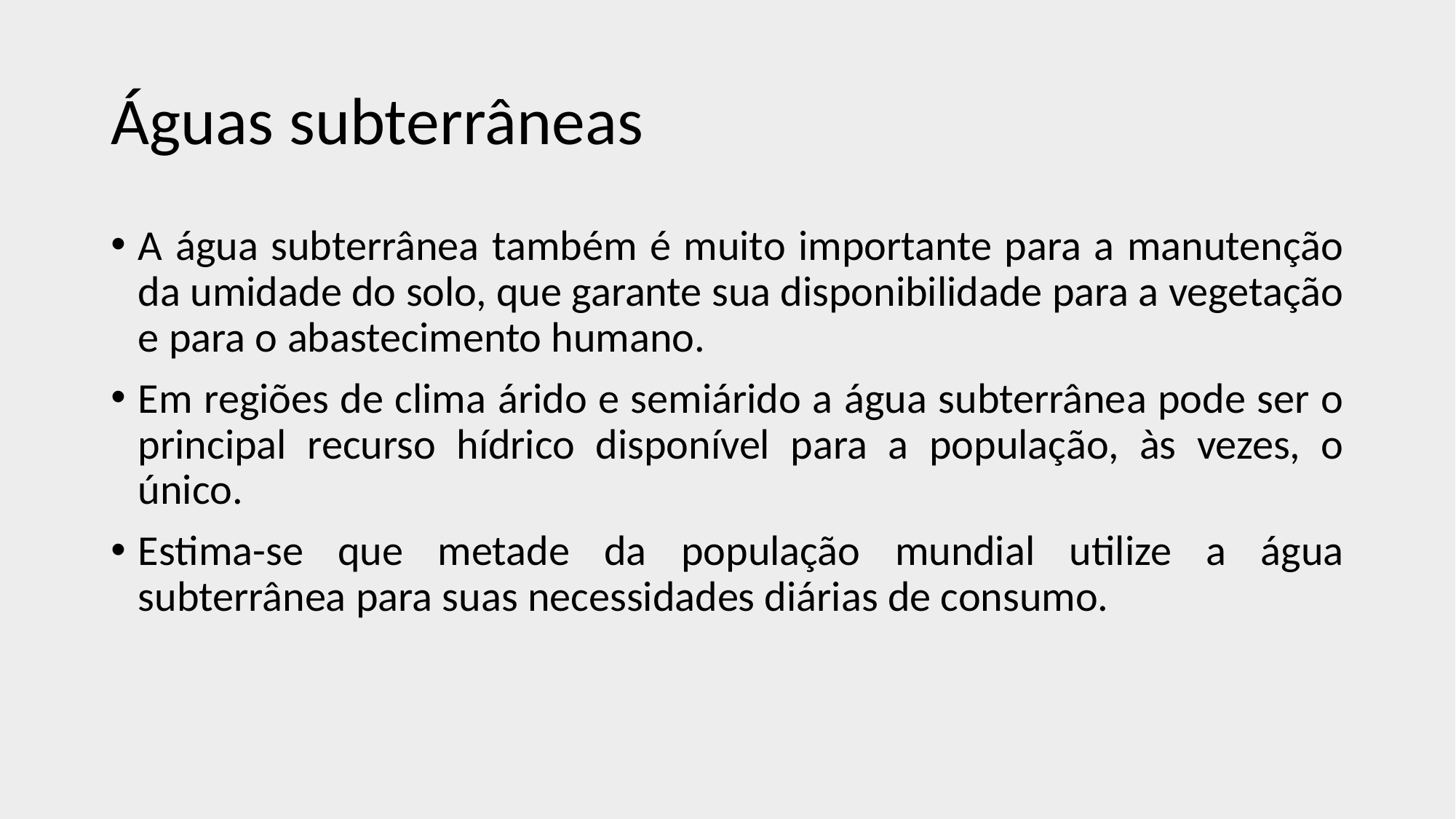

# Águas subterrâneas
A água subterrânea também é muito importante para a manutenção da umidade do solo, que garante sua disponibilidade para a vegetação e para o abastecimento humano.
Em regiões de clima árido e semiárido a água subterrânea pode ser o principal recurso hídrico disponível para a população, às vezes, o único.
Estima-se que metade da população mundial utilize a água subterrânea para suas necessidades diárias de consumo.